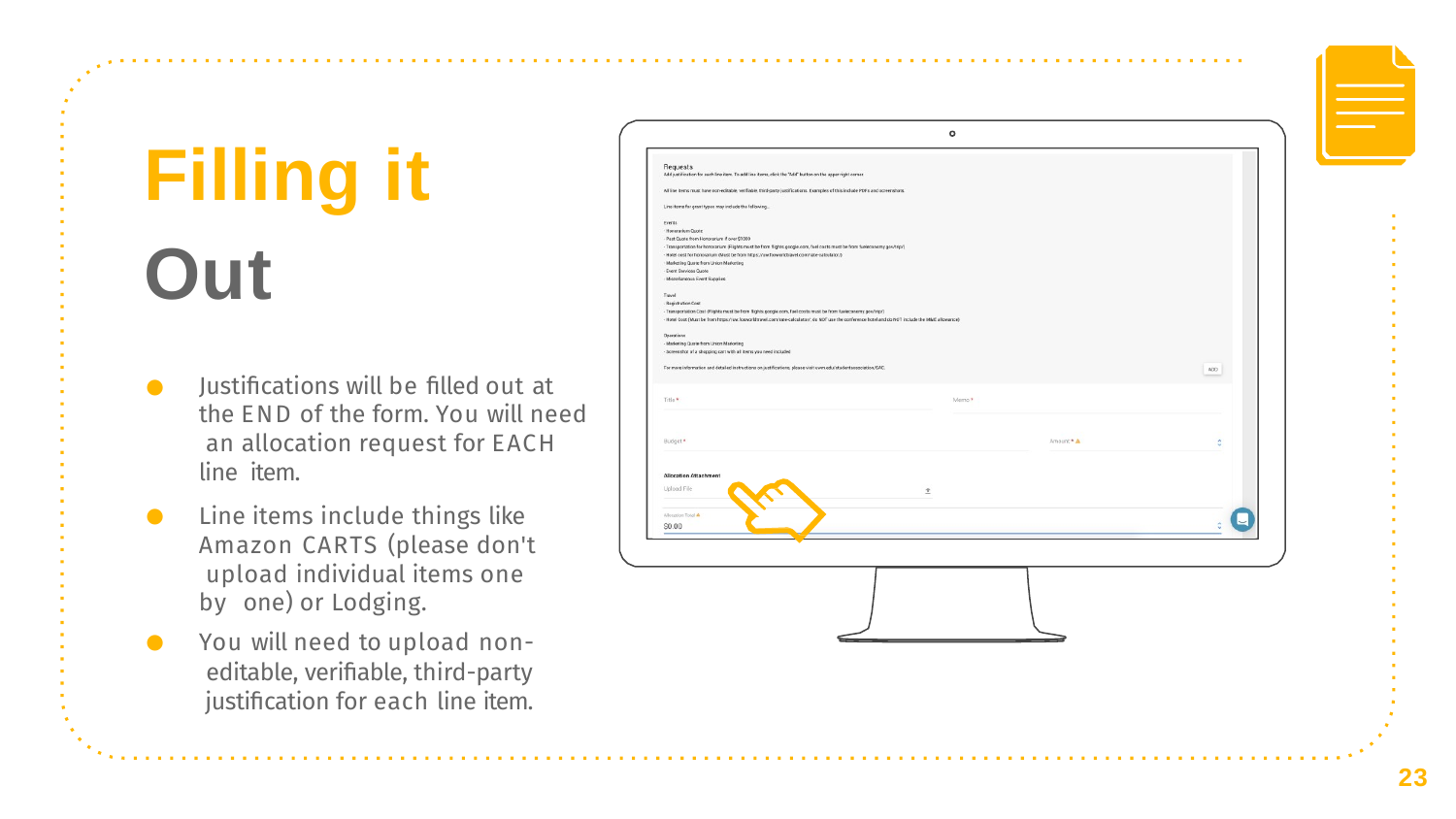

# Filling itOut

Justifications will be filled out at  the END of the form. You will need  an allocation request for EACH line  item.
Line items include things like  Amazon CARTS (please don't  upload individual items one by  one) or Lodging.
You will need to upload non-  editable, verifiable, third-party  justification for each line item.
23